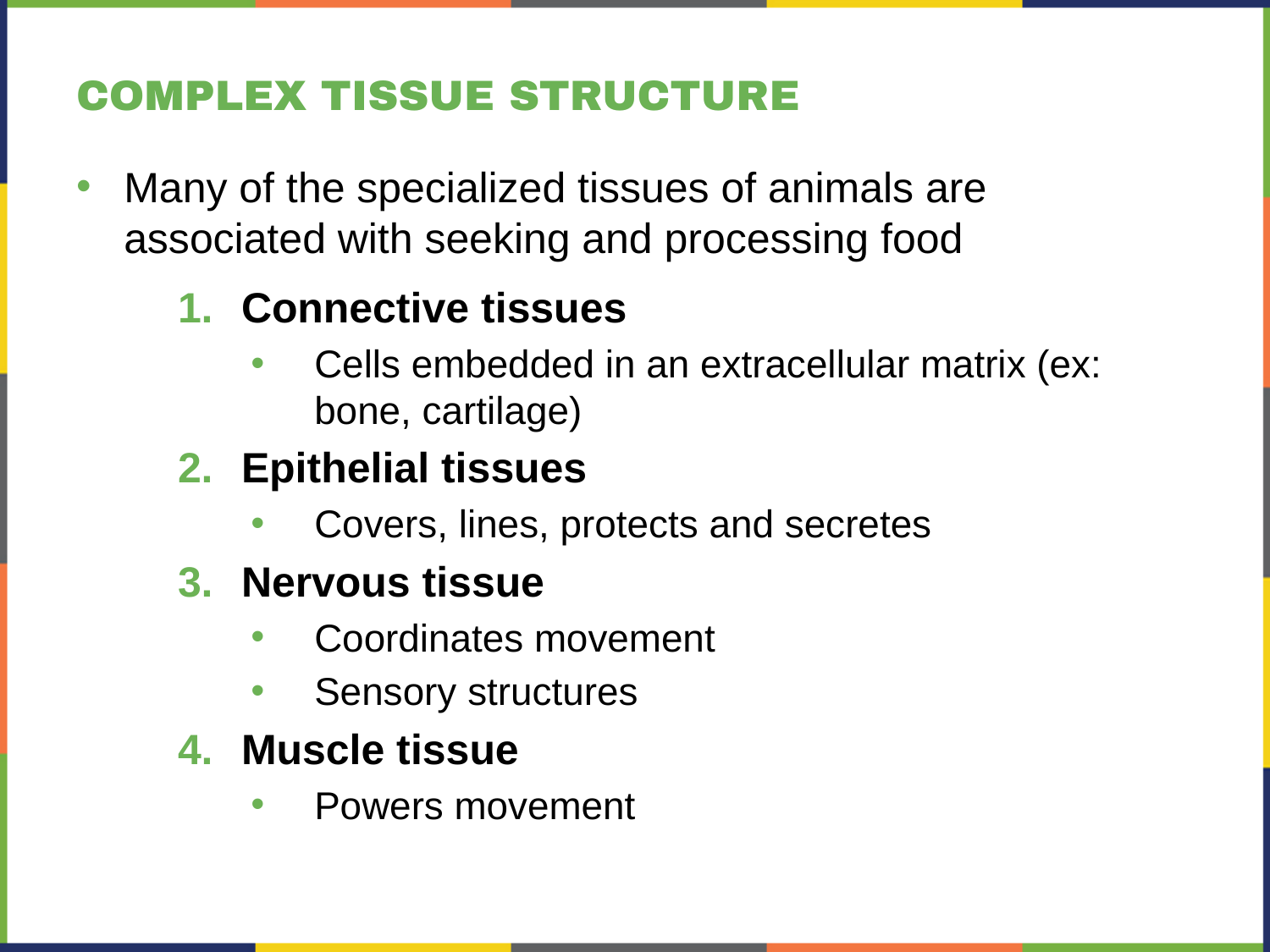

# COMPLEX TISSUE STRUCTURE
Many of the specialized tissues of animals are associated with seeking and processing food
Connective tissues
Cells embedded in an extracellular matrix (ex: bone, cartilage)
Epithelial tissues
Covers, lines, protects and secretes
Nervous tissue
Coordinates movement
Sensory structures
Muscle tissue
Powers movement